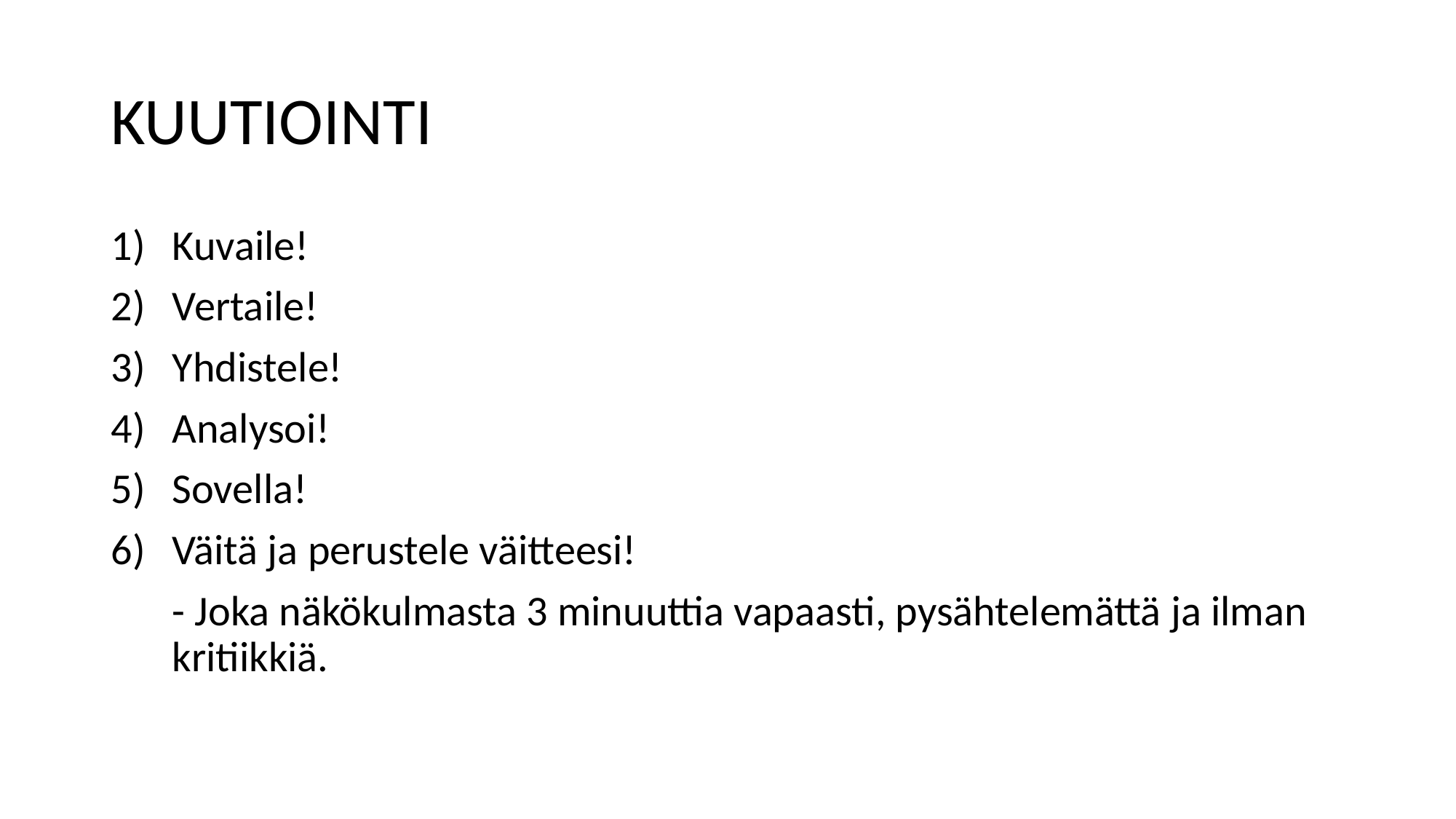

KUUTIOINTI
Kuvaile!
Vertaile!
Yhdistele!
Analysoi!
Sovella!
Väitä ja perustele väitteesi!
	- Joka näkökulmasta 3 minuuttia vapaasti, pysähtelemättä ja ilman kritiikkiä.